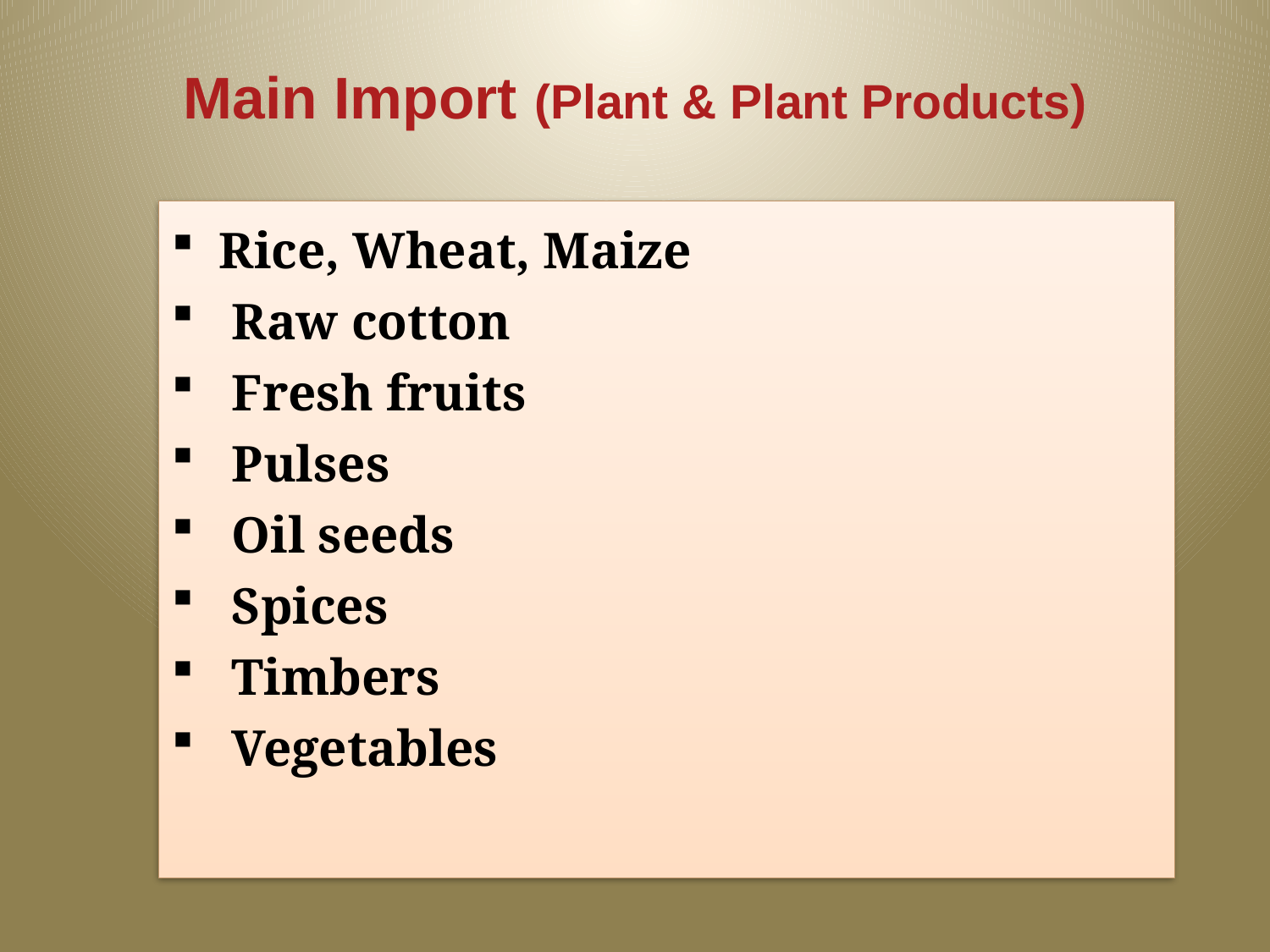

# Main Import (Plant & Plant Products)
Rice, Wheat, Maize
 Raw cotton
 Fresh fruits
 Pulses
 Oil seeds
 Spices
 Timbers
 Vegetables